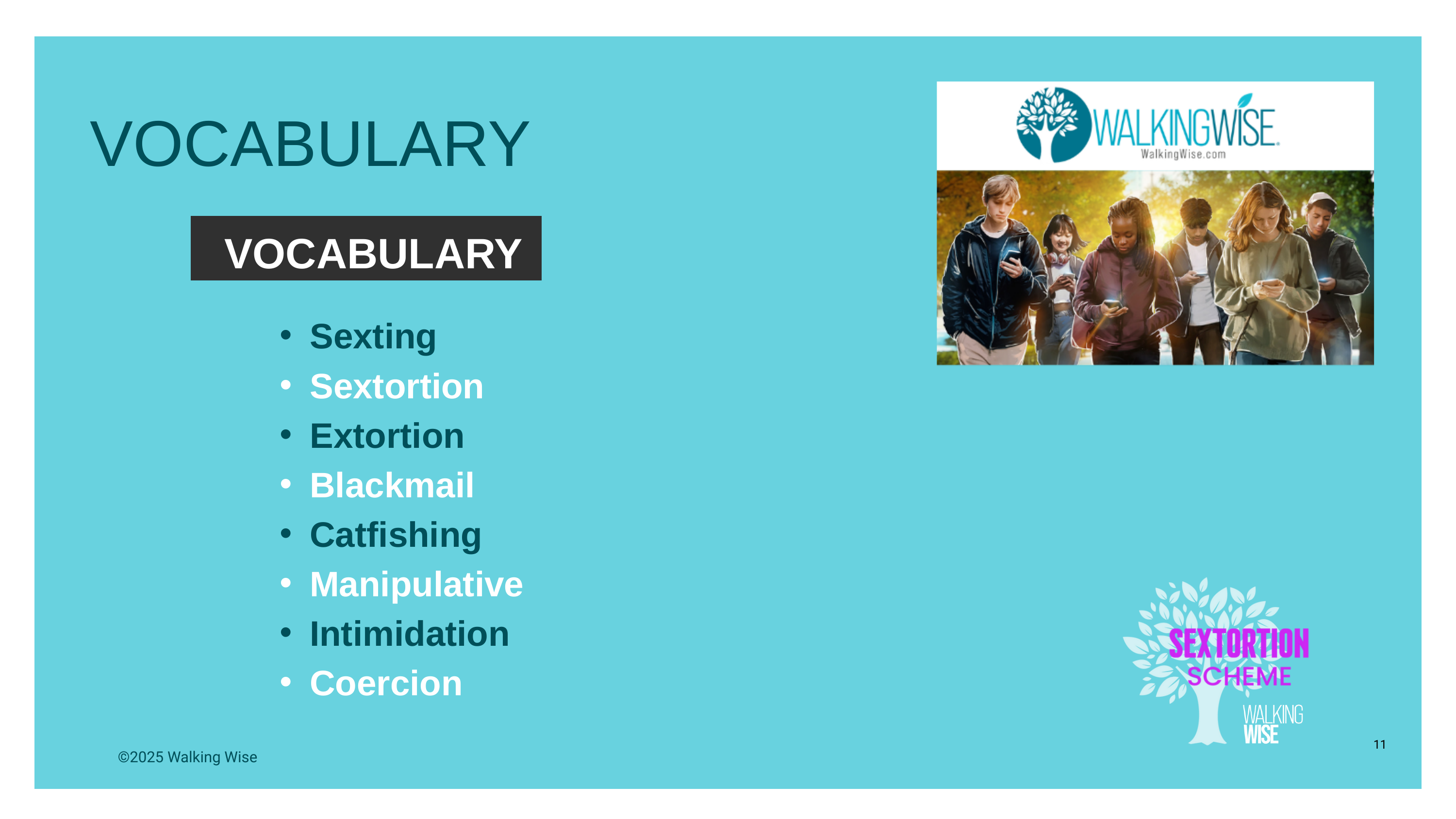

EDUCATON GUIDE

VOCABULARY

VOCABULARY
Sexting
Sextortion
Extortion
Blackmail
Catfishing
Manipulative
Intimidation
Coercion

11
©2025 Walking Wise
3